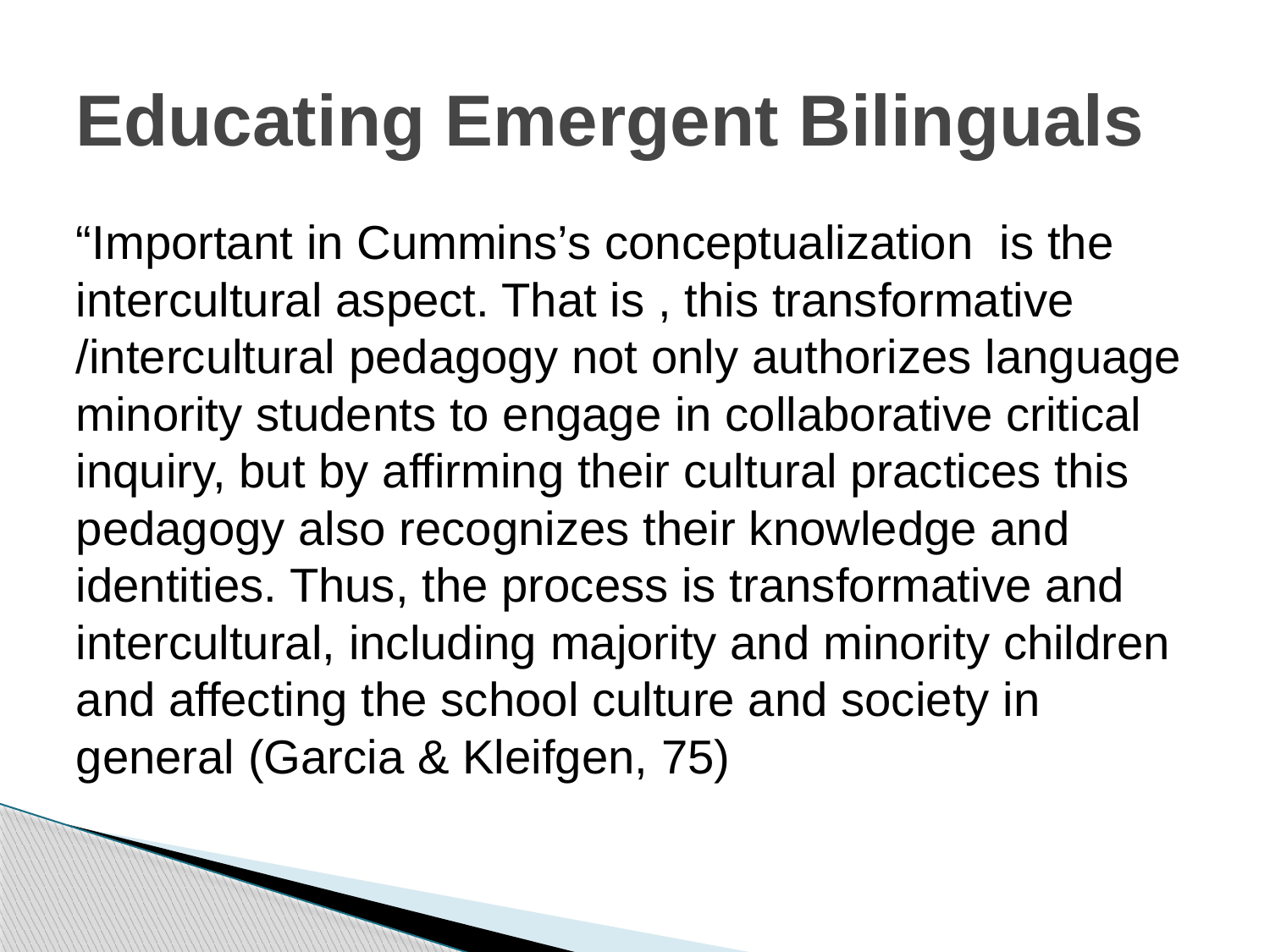

# Educating Emergent Bilinguals
“Important in Cummins’s conceptualization  is the intercultural aspect. That is , this transformative /intercultural pedagogy not only authorizes language minority students to engage in collaborative critical inquiry, but by affirming their cultural practices this pedagogy also recognizes their knowledge and identities. Thus, the process is transformative and intercultural, including majority and minority children and affecting the school culture and society in general (Garcia & Kleifgen, 75)